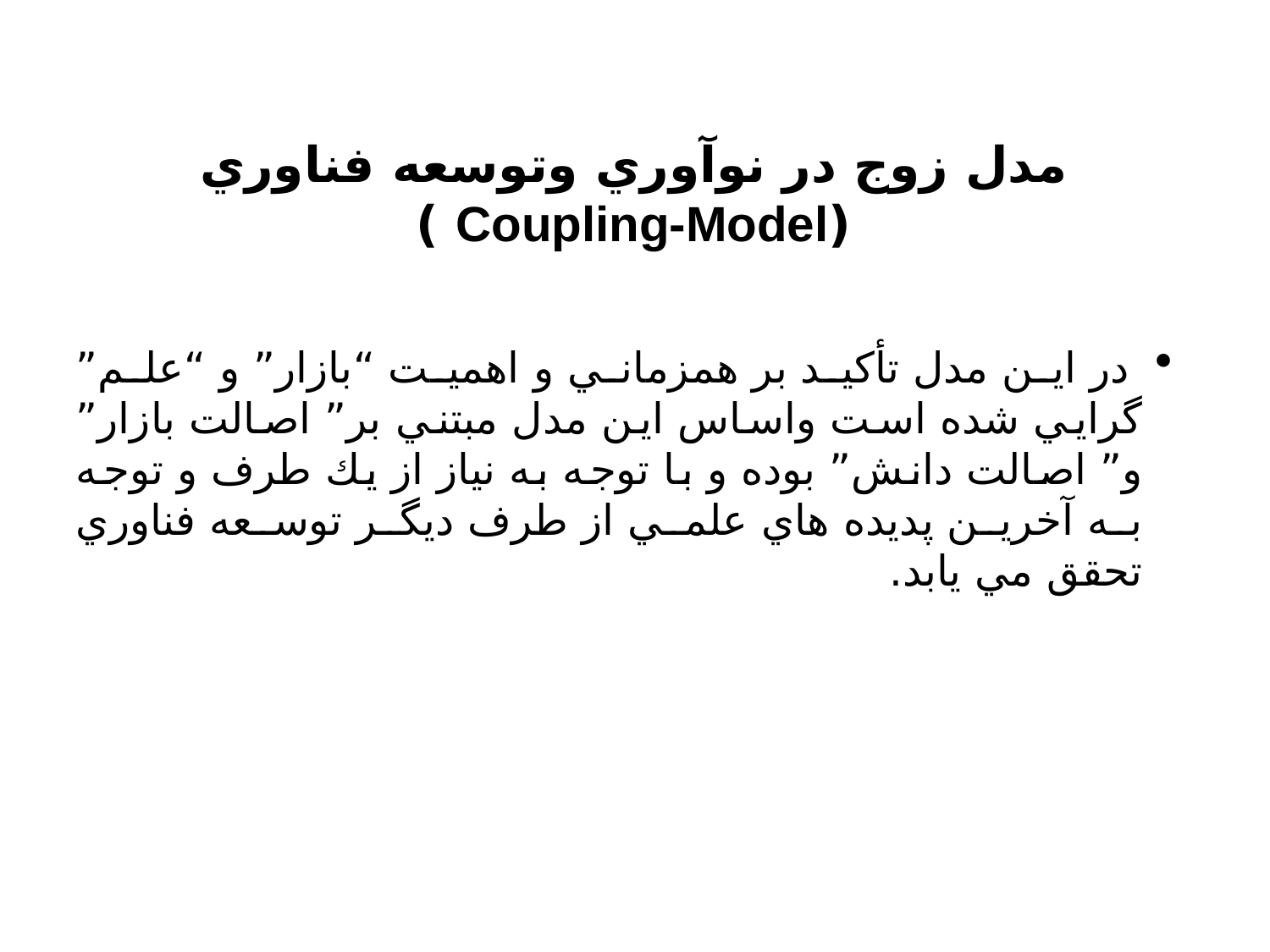

مدل زوج در نوآوري وتوسعه فناوري
(Coupling-Model )

 در اين مدل تأكيد بر همزماني و اهميت “بازار” و “علم” گرايي شده است واساس اين مدل مبتني بر” اصالت بازار” و” اصالت دانش” بوده و با توجه به نياز از يك طرف و توجه به آخرين پديده هاي علمي از طرف ديگر توسعه فناوري تحقق مي يابد.